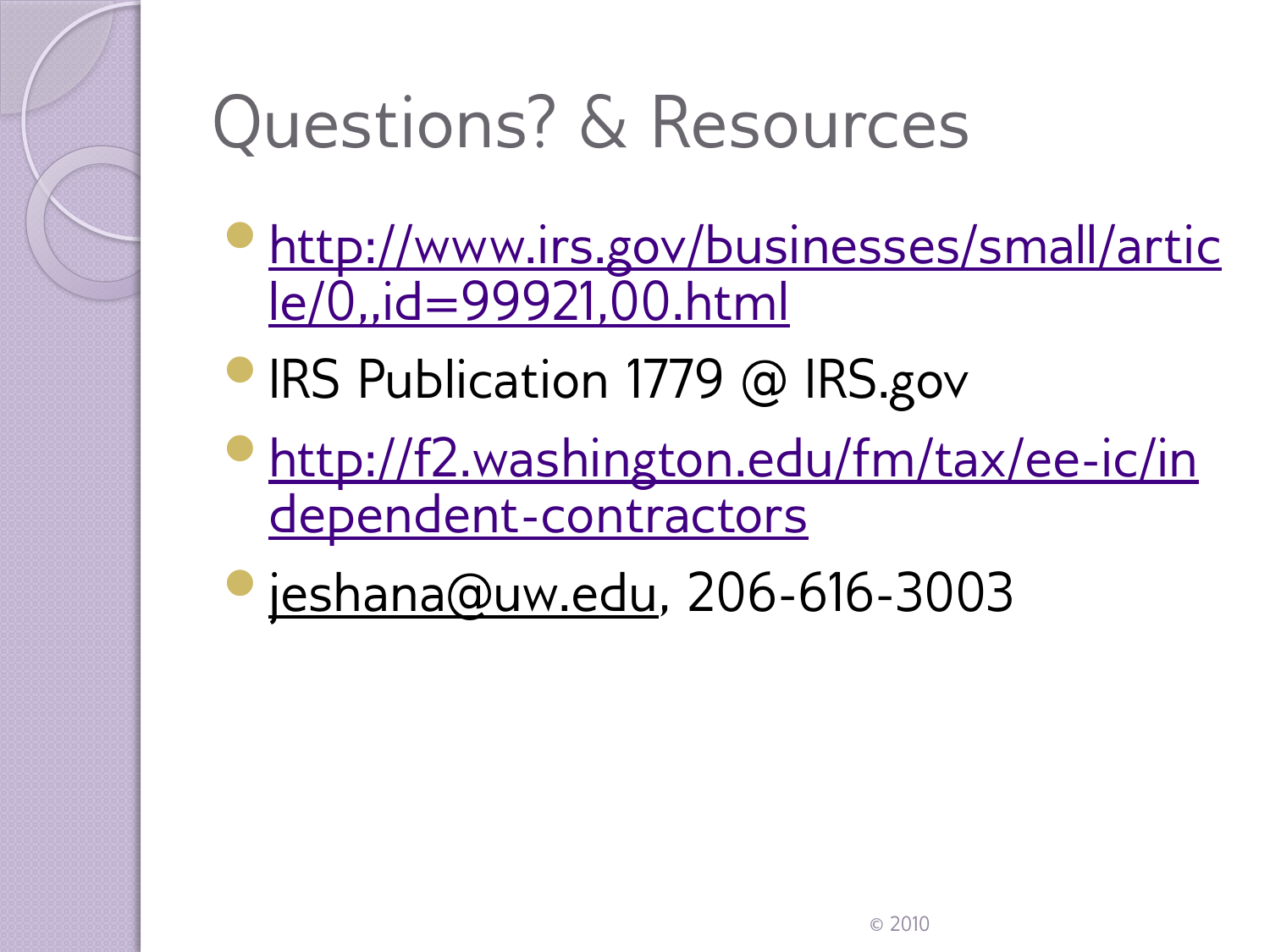

# Questions? & Resources
http://www.irs.gov/businesses/small/article/0,,id=99921,00.html
IRS Publication 1779 @ IRS.gov
http://f2.washington.edu/fm/tax/ee-ic/independent-contractors
jeshana@uw.edu, 206-616-3003

          © 2010